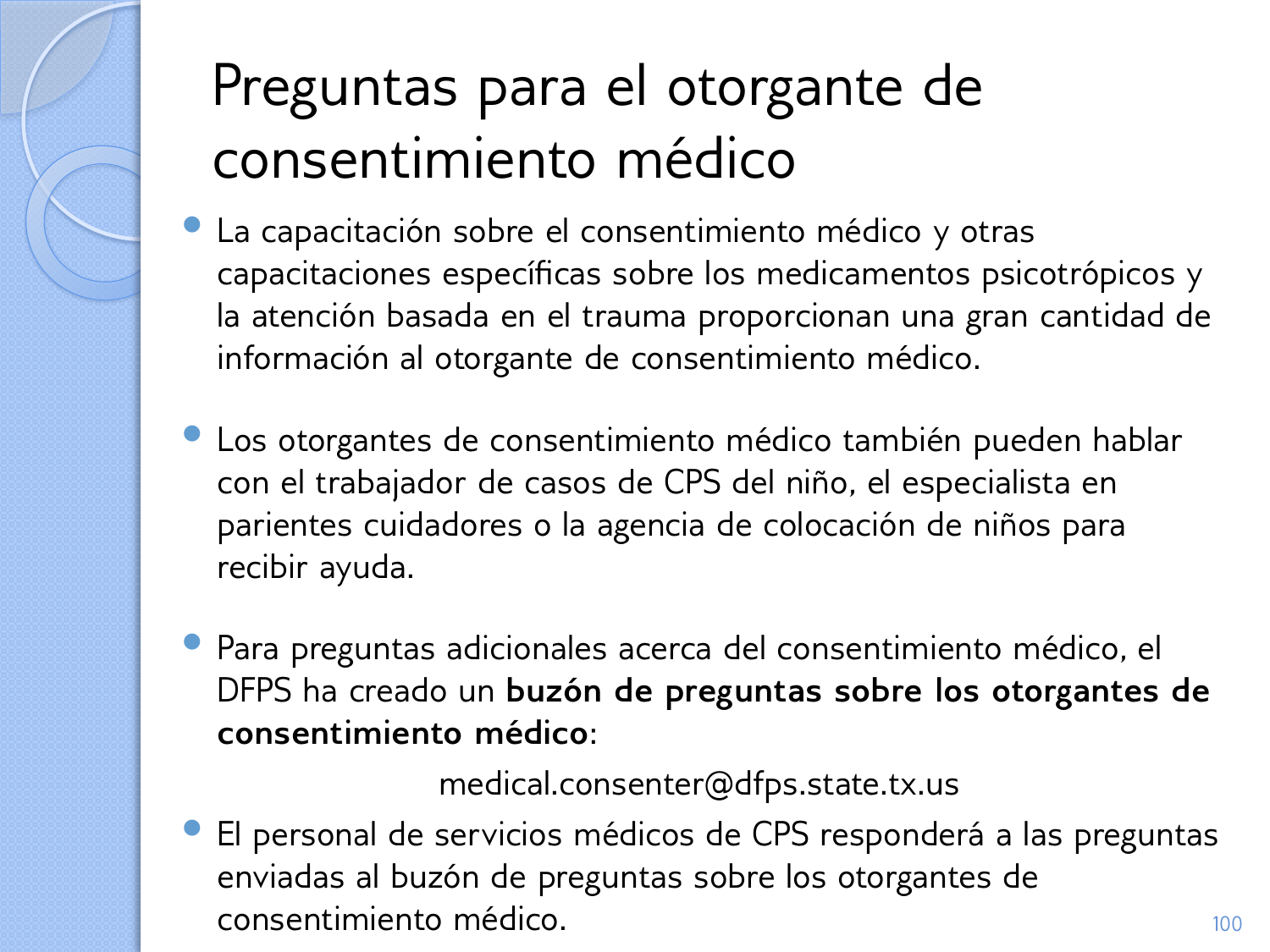

# Preguntas para el otorgante de consentimiento médico
La capacitación sobre el consentimiento médico y otras capacitaciones específicas sobre los medicamentos psicotrópicos y la atención basada en el trauma proporcionan una gran cantidad de información al otorgante de consentimiento médico.

Los otorgantes de consentimiento médico también pueden hablar con el trabajador de casos de CPS del niño, el especialista en parientes cuidadores o la agencia de colocación de niños para recibir ayuda.

Para preguntas adicionales acerca del consentimiento médico, el DFPS ha creado un buzón de preguntas sobre los otorgantes de consentimiento médico:
medical.consenter@dfps.state.tx.us
El personal de servicios médicos de CPS responderá a las preguntas enviadas al buzón de preguntas sobre los otorgantes de consentimiento médico.

100